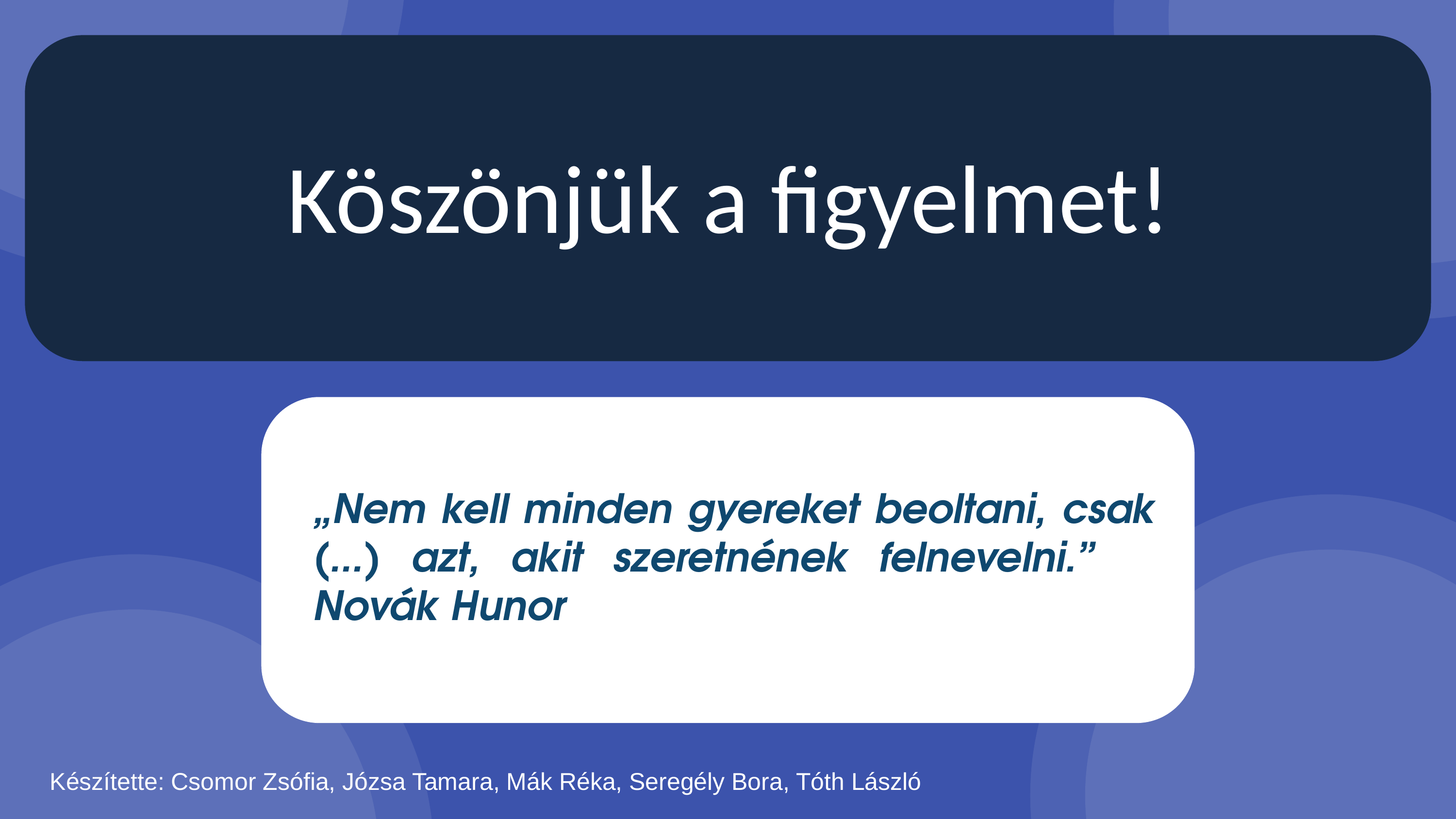

# Köszönjük a figyelmet!

„Nem kell minden gyereket beoltani, csak (...) azt, akit szeretnének felnevelni.”   Novák Hunor

Készítette: Csomor Zsófia, Józsa Tamara, Mák Réka, Seregély Bora, Tóth László